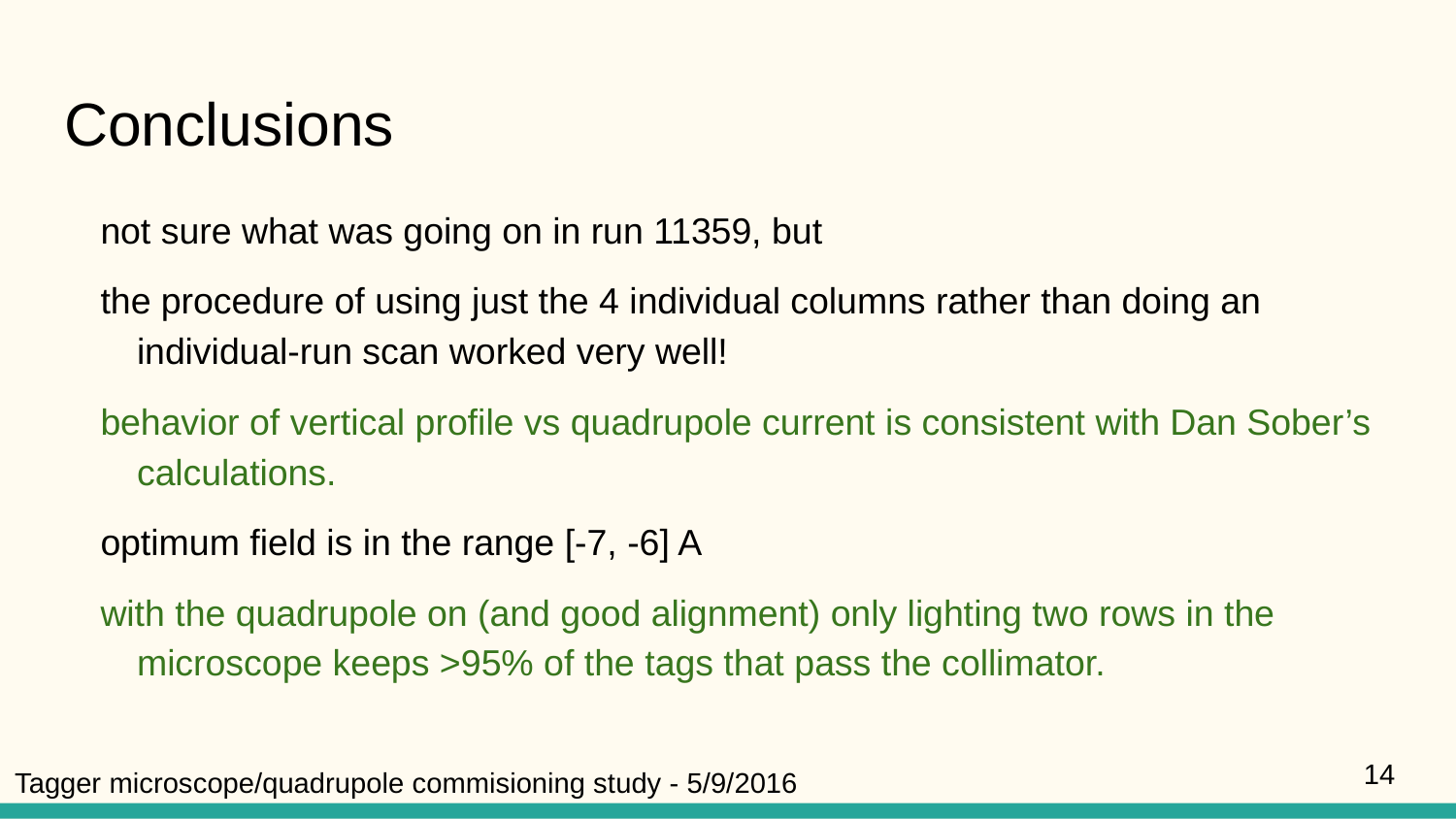

# Conclusions
not sure what was going on in run 11359, but
the procedure of using just the 4 individual columns rather than doing an individual-run scan worked very well!
behavior of vertical profile vs quadrupole current is consistent with Dan Sober’s calculations.
optimum field is in the range [-7, -6] A
with the quadrupole on (and good alignment) only lighting two rows in the microscope keeps >95% of the tags that pass the collimator.
14